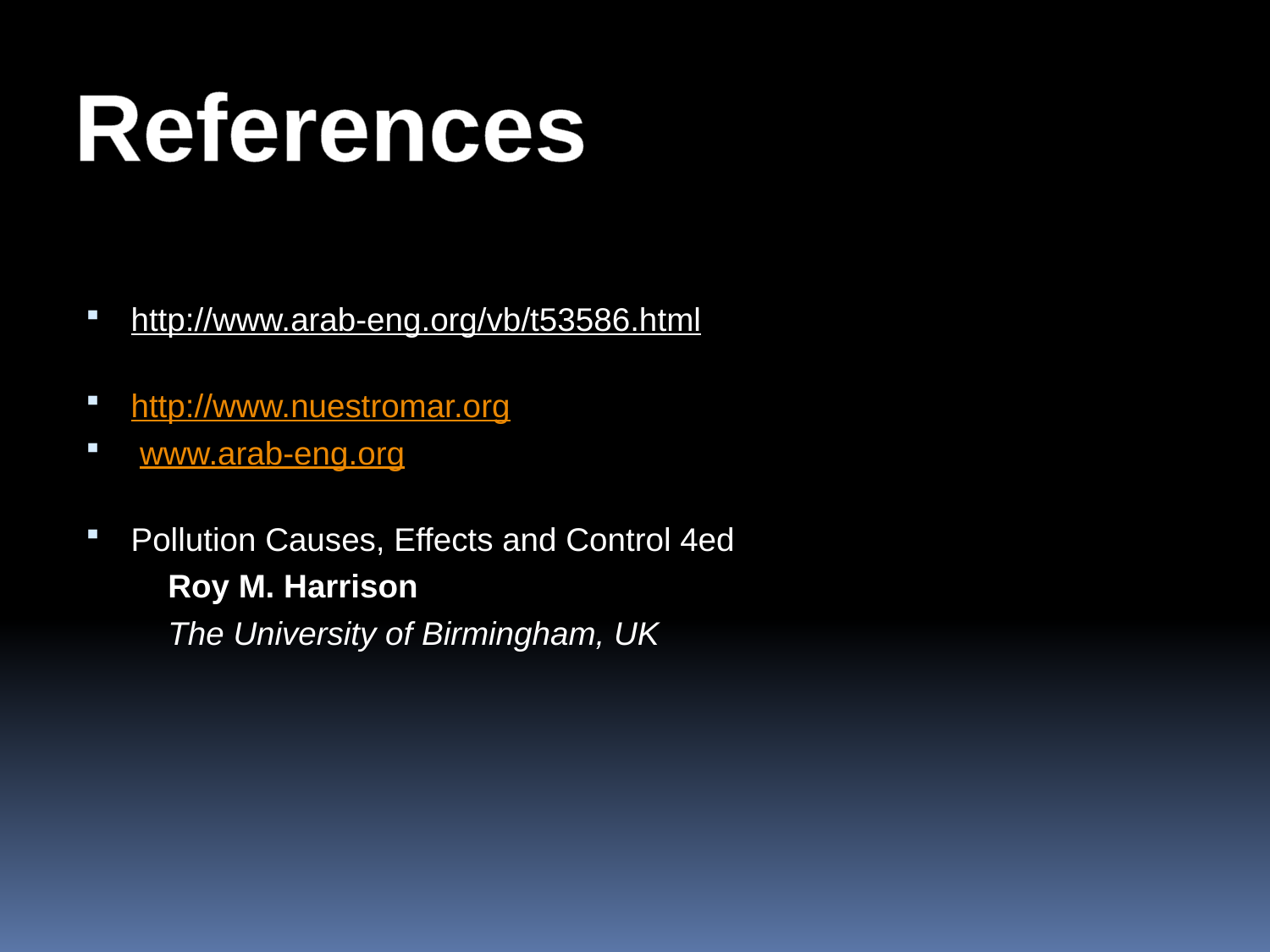

References

http://www.arab-eng.org/vb/t53586.html
http://www.nuestromar.org
 www.arab-eng.org
Pollution Causes, Effects and Control 4ed
         Roy M. Harrison
         The University of Birmingham, UK